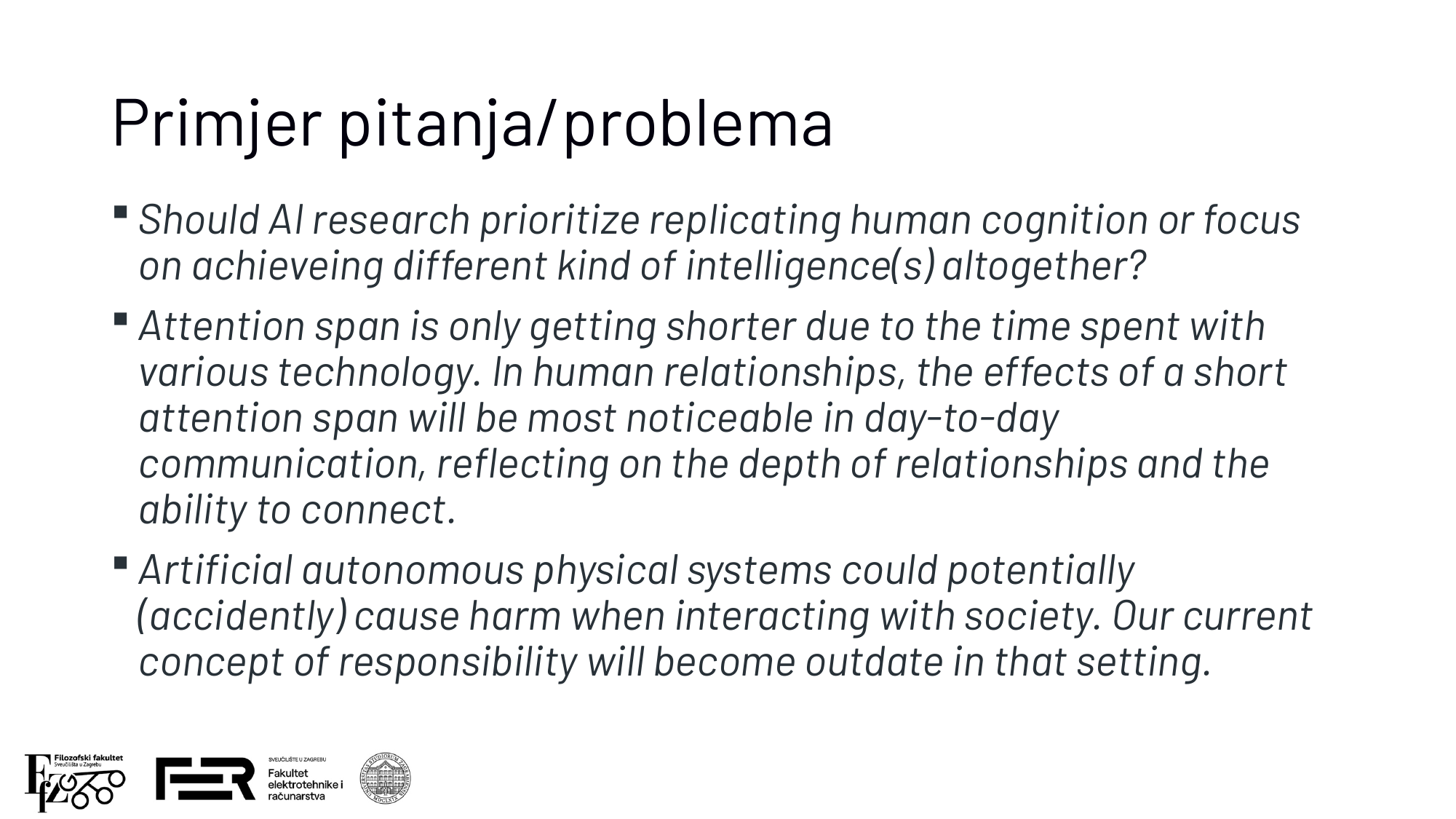

# Primjer pitanja/problema
Should AI research prioritize replicating human cognition or focus on achieveing different kind of intelligence(s) altogether?
Attention span is only getting shorter due to the time spent with various technology. In human relationships, the effects of a short attention span will be most noticeable in day-to-day communication, reflecting on the depth of relationships and the ability to connect.
Artificial autonomous physical systems could potentially (accidently) cause harm when interacting with society. Our current concept of responsibility will become outdate in that setting.